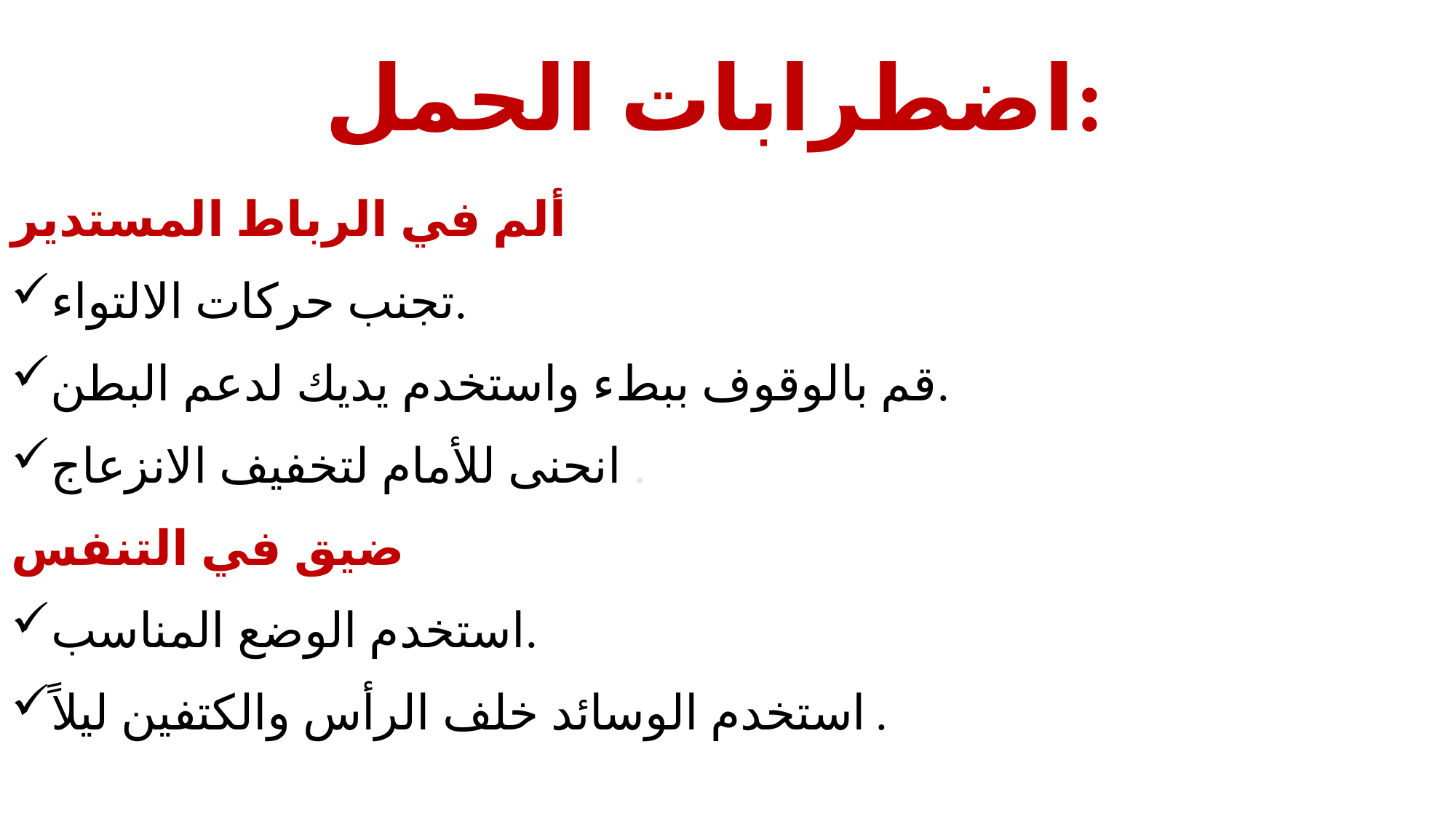

# اضطرابات الحمل:
ألم في الرباط المستدير
تجنب حركات الالتواء.
قم بالوقوف ببطء واستخدم يديك لدعم البطن.
انحنى للأمام لتخفيف الانزعاج .
ضيق في التنفس
استخدم الوضع المناسب.
استخدم الوسائد خلف الرأس والكتفين ليلاً.